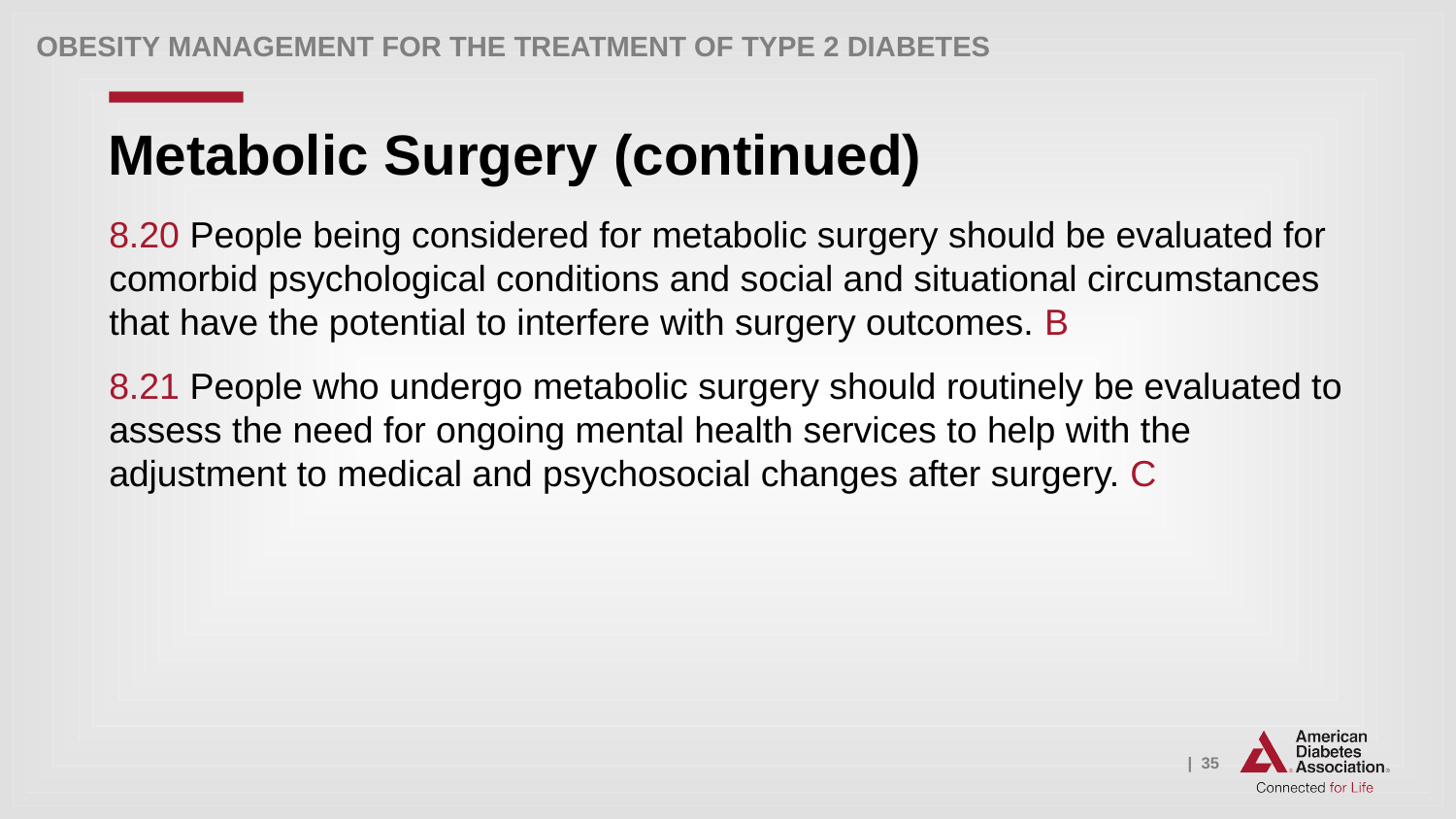

Obesity Management for the Treatment of Type 2 Diabetes
# Metabolic Surgery (continued)
8.20 People being considered for metabolic surgery should be evaluated for comorbid psychological conditions and social and situational circumstances that have the potential to interfere with surgery outcomes. B
8.21 People who undergo metabolic surgery should routinely be evaluated to assess the need for ongoing mental health services to help with the adjustment to medical and psychosocial changes after surgery. C